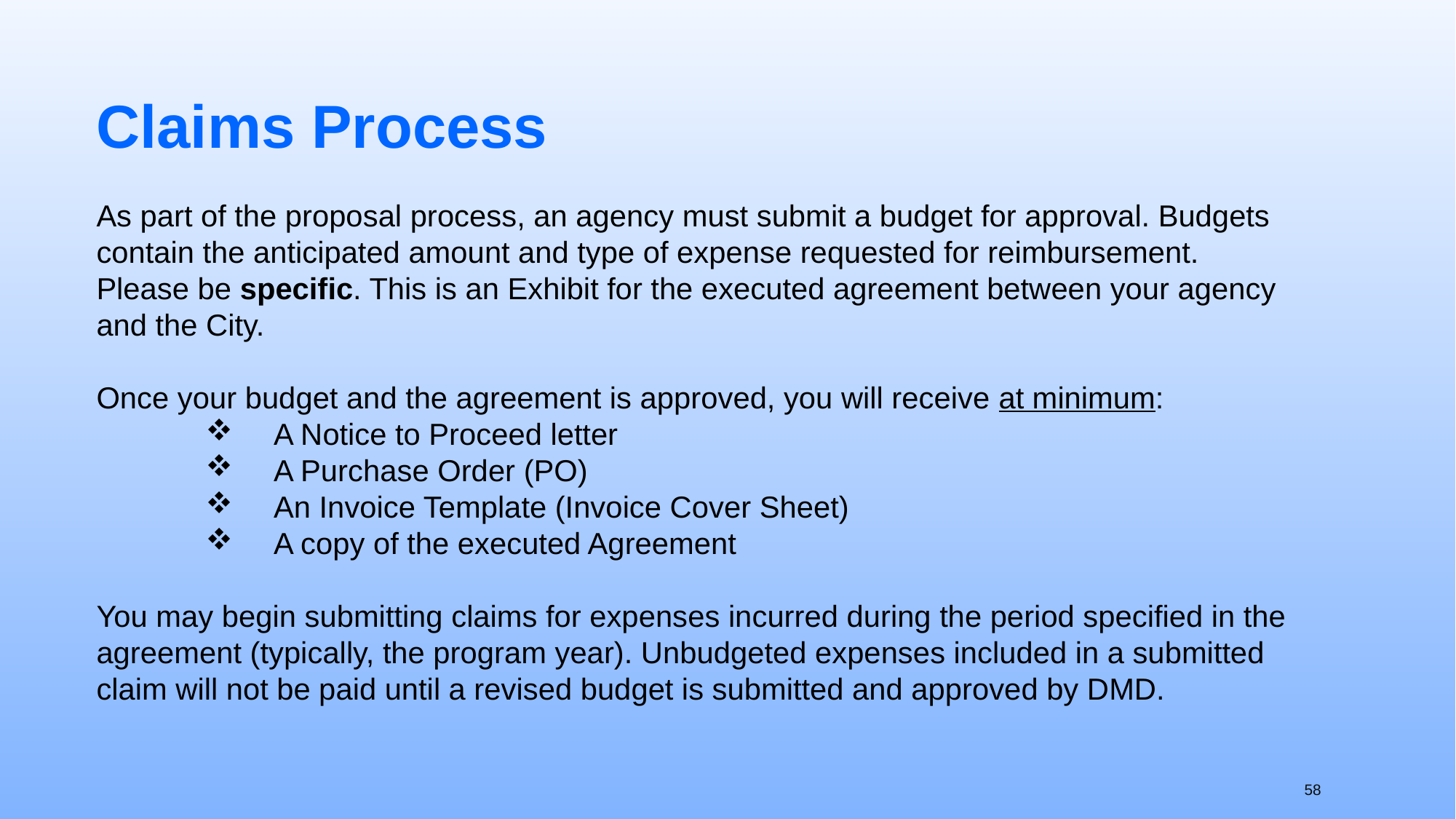

Claims Process

As part of the proposal process, an agency must submit a budget for approval. Budgets contain the anticipated amount and type of expense requested for reimbursement. Please be specific. This is an Exhibit for the executed agreement between your agency and the City.

Once your budget and the agreement is approved, you will receive at minimum:
A Notice to Proceed letter
A Purchase Order (PO)
An Invoice Template (Invoice Cover Sheet)
A copy of the executed Agreement

You may begin submitting claims for expenses incurred during the period specified in the agreement (typically, the program year). Unbudgeted expenses included in a submitted claim will not be paid until a revised budget is submitted and approved by DMD.
58